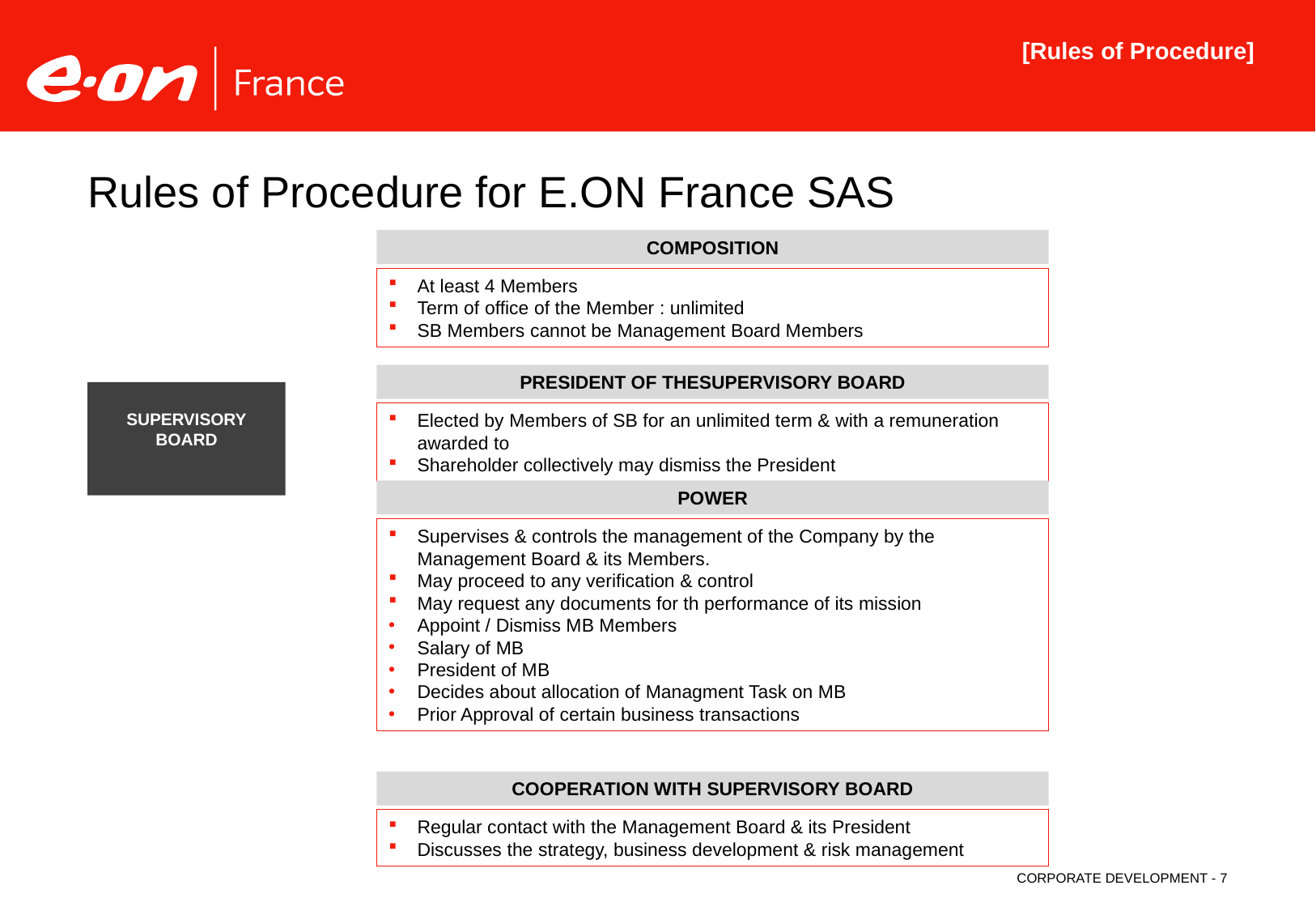

[Rules of Procedure]
# Rules of Procedure for E.ON France SAS
COMPOSITION
At least 4 Members
Term of office of the Member : unlimited
SB Members cannot be Management Board Members
PRESIDENT OF THESUPERVISORY BOARD

SUPERVISORY
BOARD

Elected by Members of SB for an unlimited term & with a remuneration awarded to
Shareholder collectively may dismiss the President
POWER
Supervises & controls the management of the Company by the Management Board & its Members.
May proceed to any verification & control
May request any documents for th performance of its mission
Appoint / Dismiss MB Members
Salary of MB
President of MB
Decides about allocation of Managment Task on MB
Prior Approval of certain business transactions
COOPERATION WITH SUPERVISORY BOARD
Regular contact with the Management Board & its President
Discusses the strategy, business development & risk management